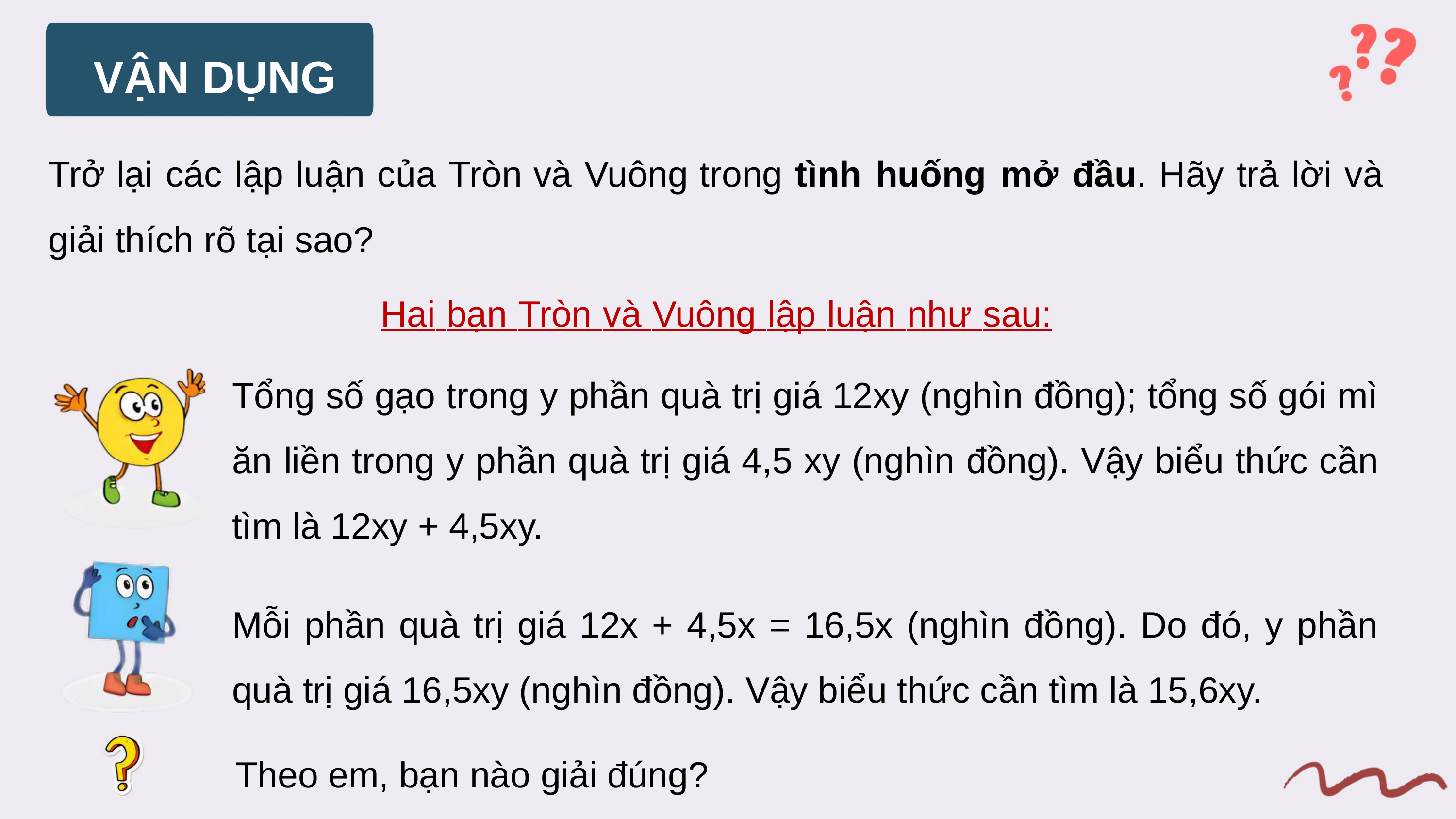

VẬN DỤNG
Trở lại các lập luận của Tròn và Vuông trong tình huống mở đầu. Hãy trả lời và
giải thích rõ tại sao?
Hai bạn Tròn và Vuông lập luận như sau:
Tổng số gạo trong y phần quà trị giá 12xy (nghìn đồng); tổng số gói mì
ăn liền trong y phần quà trị giá 4,5 xy (nghìn đồng). Vậy biểu thức cần
tìm là 12xy + 4,5xy.
Mỗi phần quà trị giá 12x + 4,5x = 16,5x (nghìn đồng). Do đó, y phần
quà trị giá 16,5xy (nghìn đồng). Vậy biểu thức cần tìm là 15,6xy.
Theo em, bạn nào giải đúng?